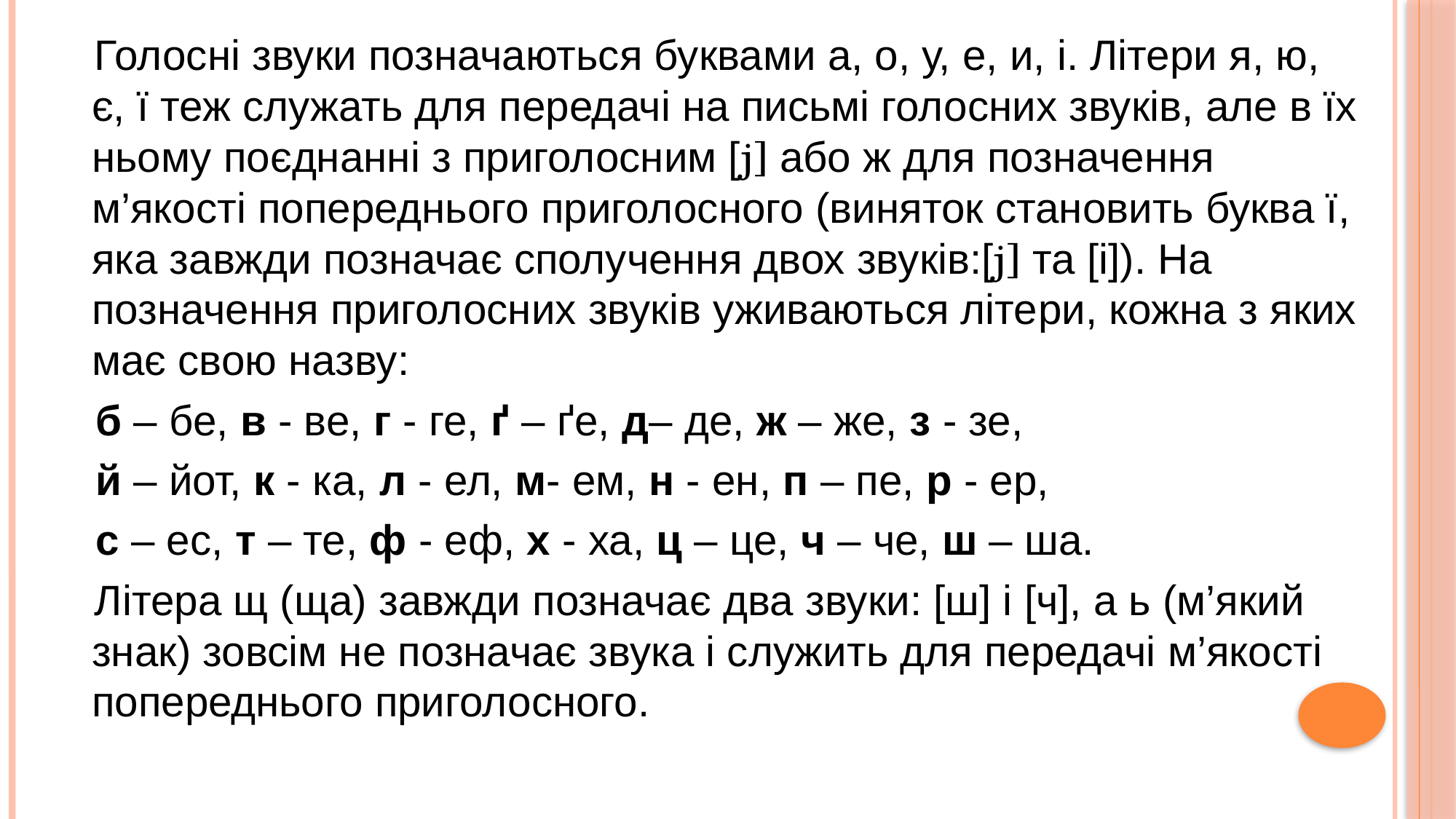

Голосні звуки позначаються буквами а, о, у, е, и, і. Літери я, ю, є, ї теж служать для передачі на письмі голосних звуків, але в їх­ньому поєднанні з приголосним [j] або ж для позначення м’якості попереднього приголосного (виняток становить буква ї, яка завжди позначає сполучення двох звуків:[j] та [і]). На позначення приголосних звуків уживаються літе­ри, кожна з яких має свою назву:
   б – бе, в - ве, г - ге, ґ – ґе, д– де, ж – же, з - зе,
   й – йот, к - ка, л - ел, м- ем, н - ен, п – пе, р - ер,
   с – ес, т – те, ф - еф, х - ха, ц – це, ч – че, ш – ша.
   Літера щ (ща) завжди позначає два звуки: [ш] і [ч], а ь (м’який знак) зовсім не позначає звука і служить для передачі м’якості попереднього приго­лосного.

#